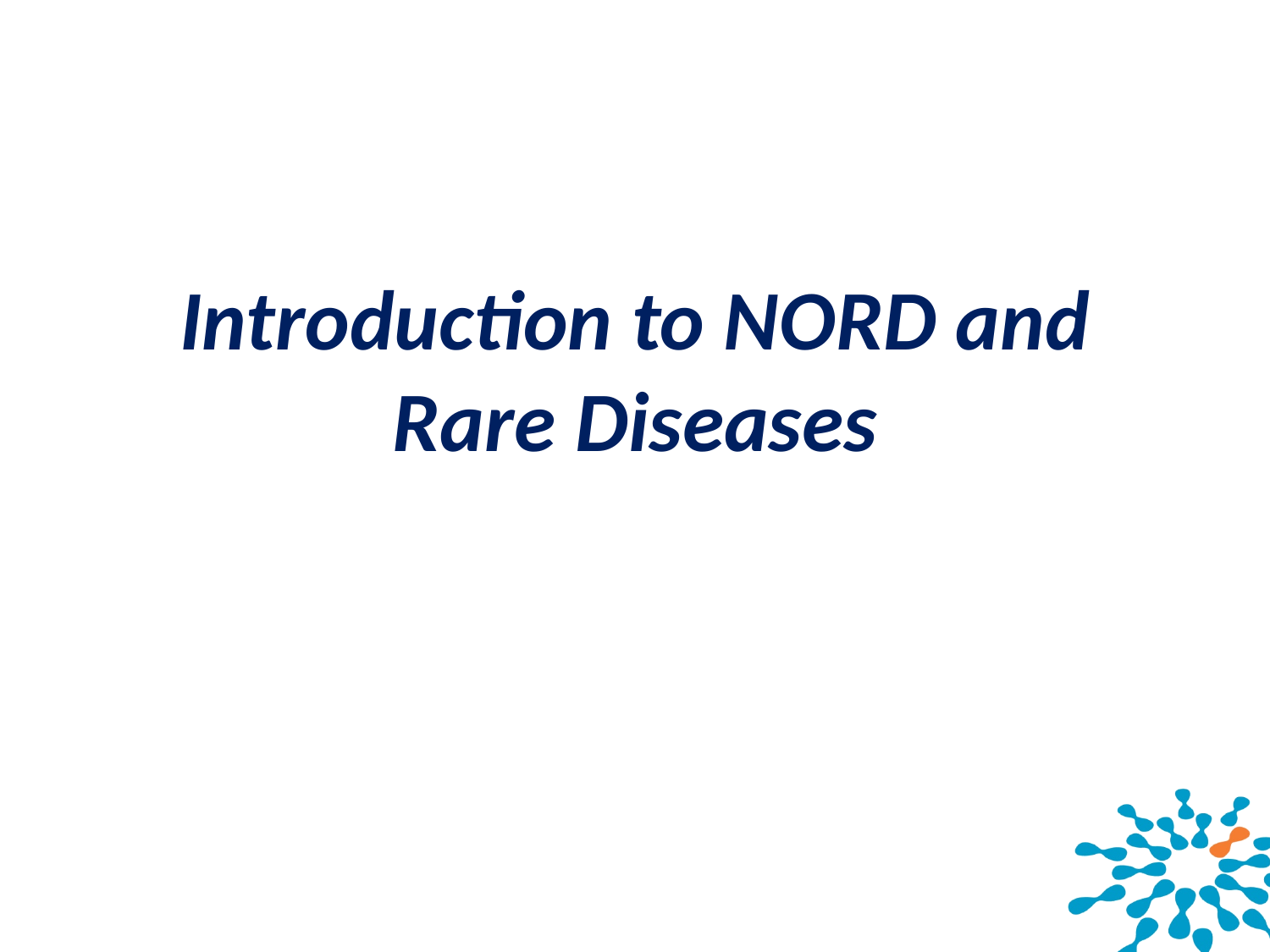

# Introduction to NORD and Rare Diseases